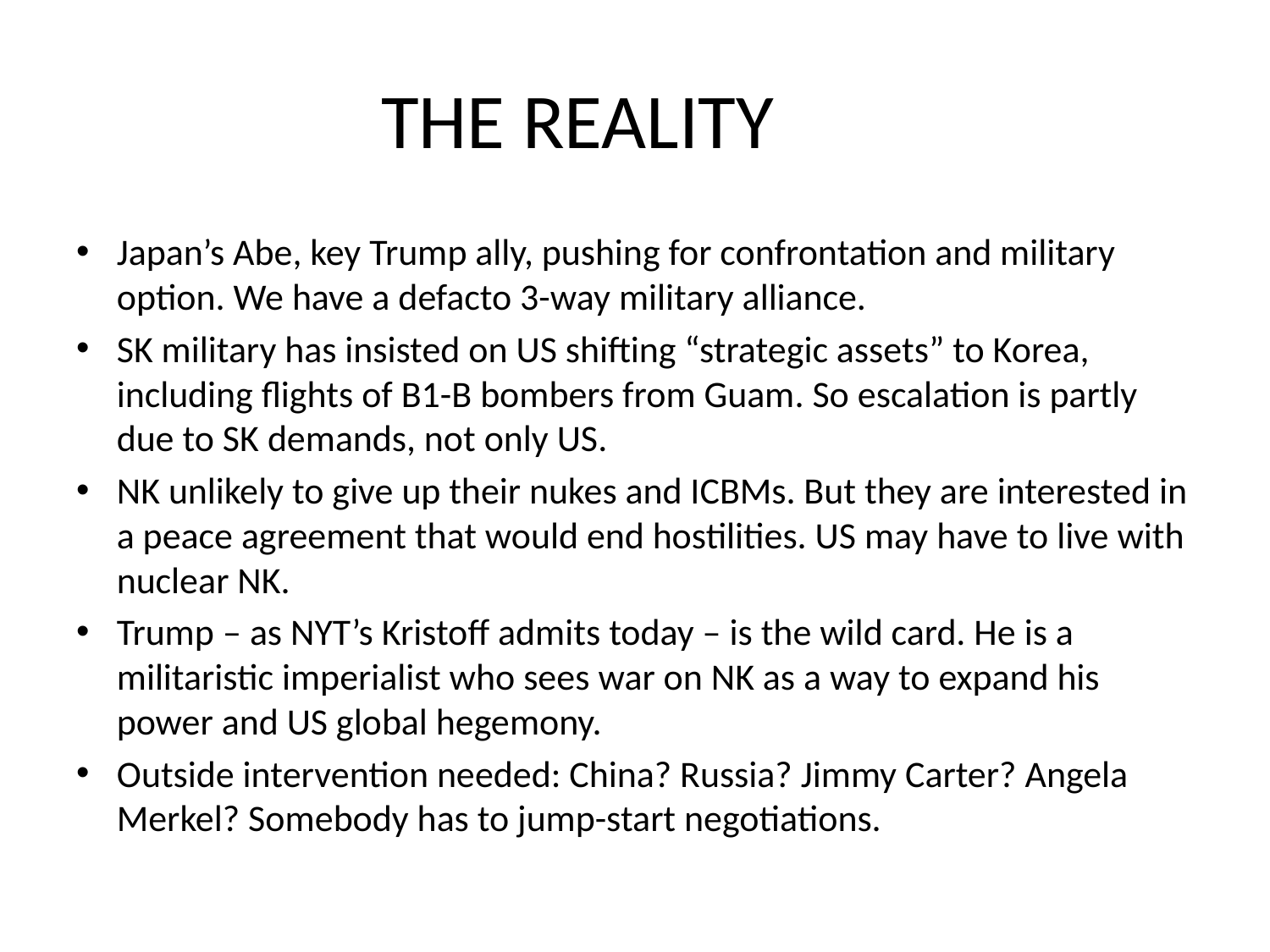

# THE REALITY
Japan’s Abe, key Trump ally, pushing for confrontation and military option. We have a defacto 3-way military alliance.
SK military has insisted on US shifting “strategic assets” to Korea, including flights of B1-B bombers from Guam. So escalation is partly due to SK demands, not only US.
NK unlikely to give up their nukes and ICBMs. But they are interested in a peace agreement that would end hostilities. US may have to live with nuclear NK.
Trump – as NYT’s Kristoff admits today – is the wild card. He is a militaristic imperialist who sees war on NK as a way to expand his power and US global hegemony.
Outside intervention needed: China? Russia? Jimmy Carter? Angela Merkel? Somebody has to jump-start negotiations.